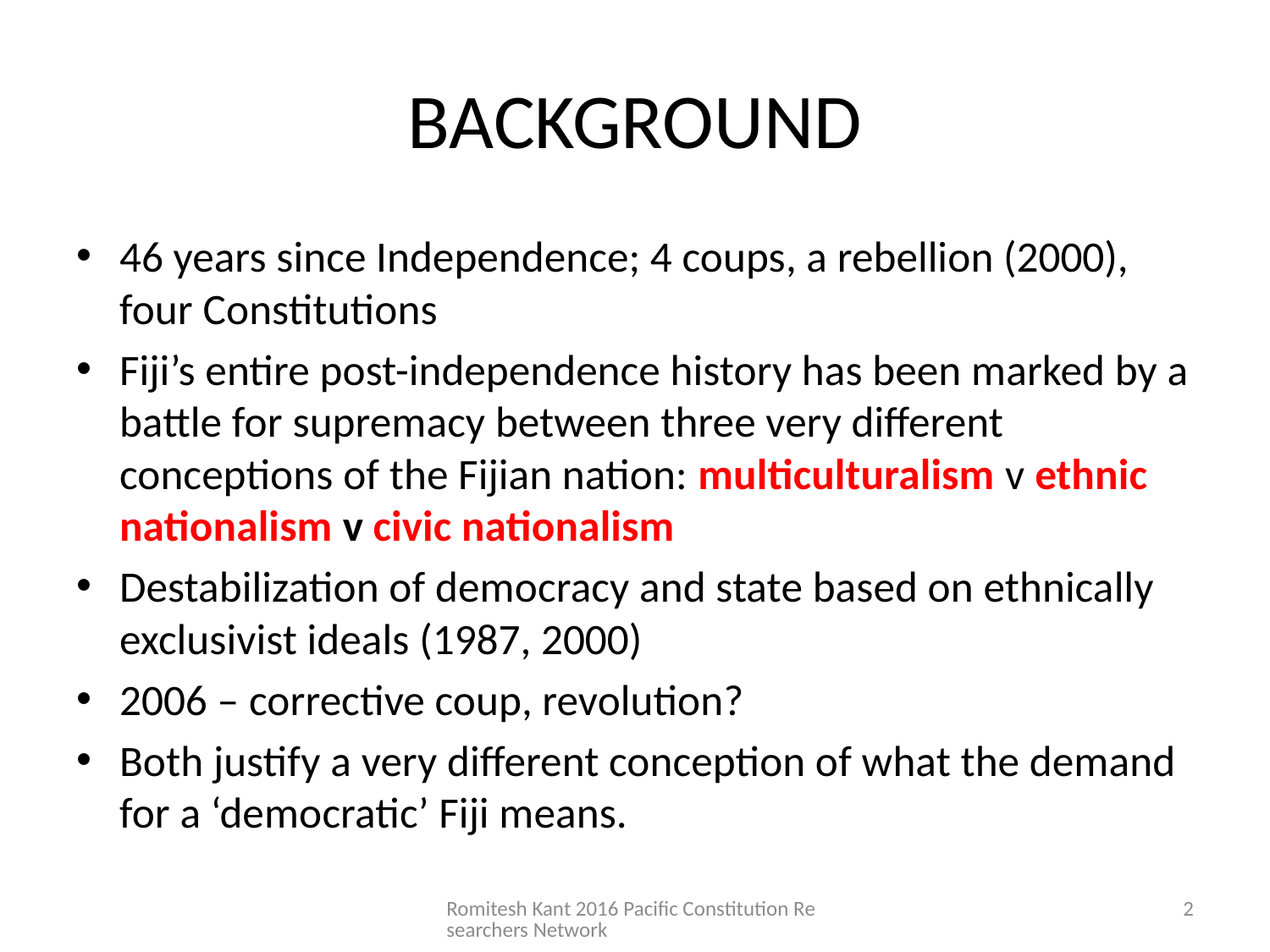

# BACKGROUND
46 years since Independence; 4 coups, a rebellion (2000), four Constitutions
Fiji’s entire post-independence history has been marked by a battle for supremacy between three very different conceptions of the Fijian nation: multiculturalism v ethnic nationalism v civic nationalism
Destabilization of democracy and state based on ethnically exclusivist ideals (1987, 2000)
2006 – corrective coup, revolution?
Both justify a very different conception of what the demand for a ‘democratic’ Fiji means.

Romitesh Kant 2016 Pacific Constitution Researchers Network
2